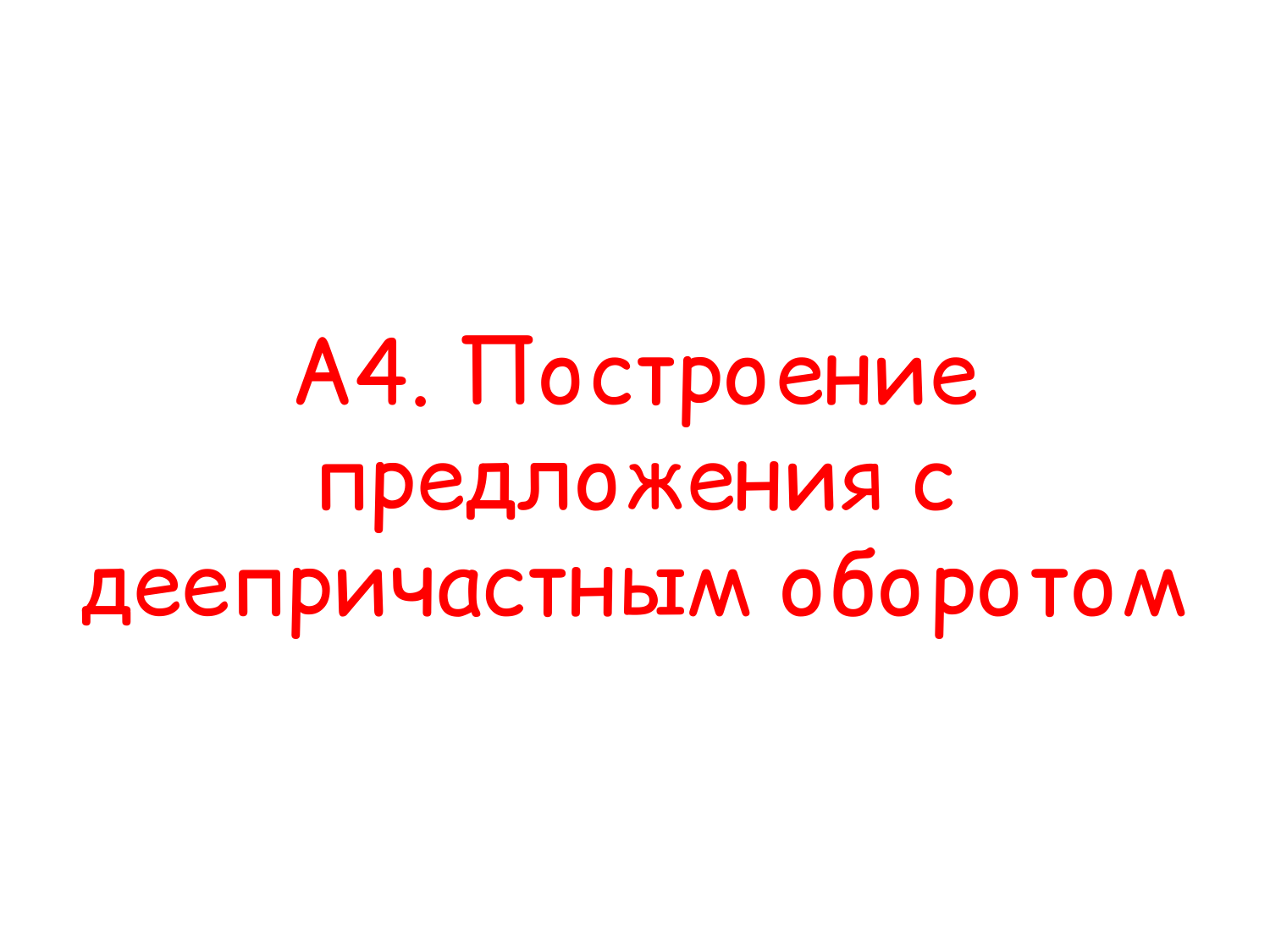

# А4. Построение предложения с деепричастным оборотом